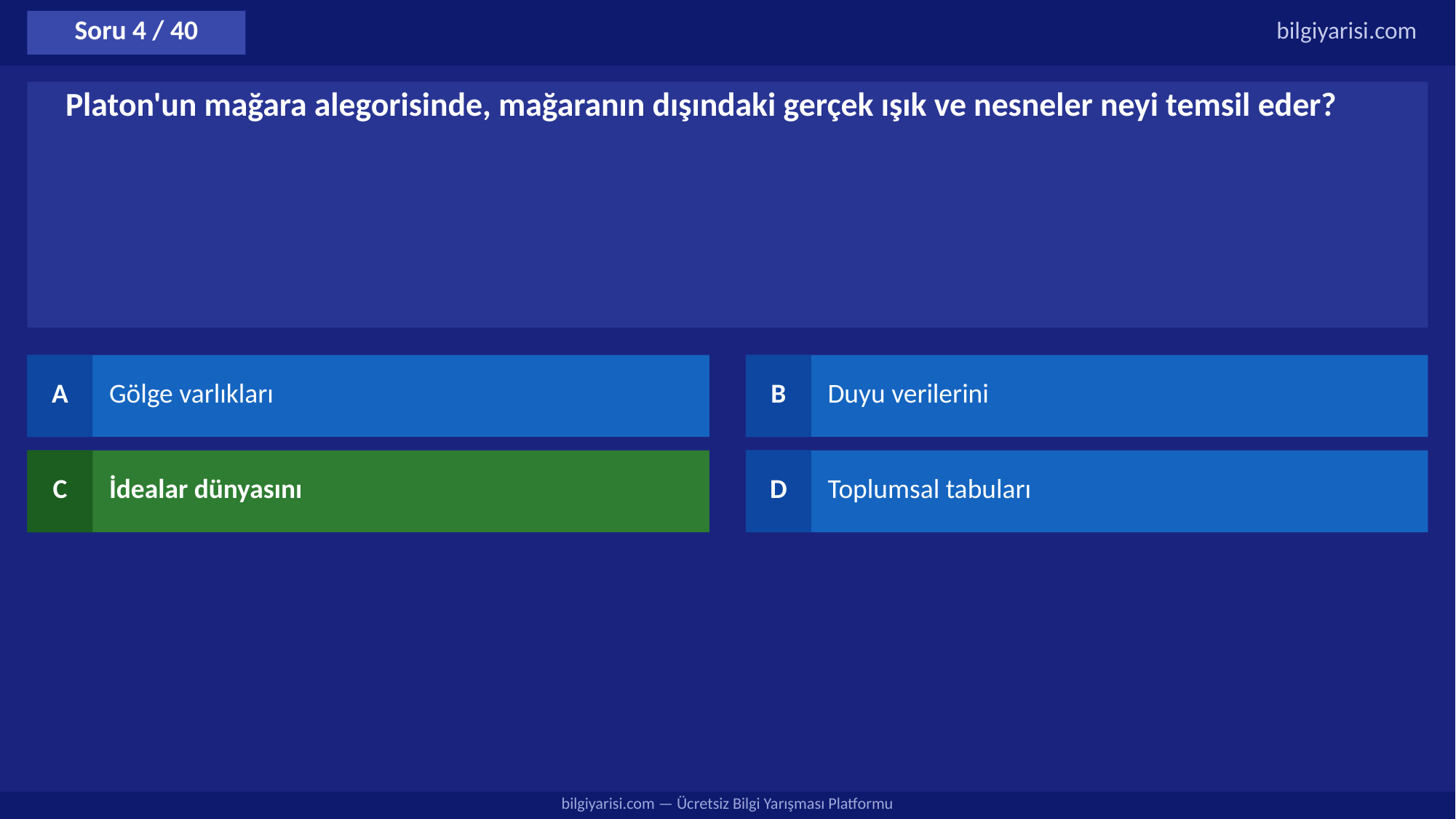

Soru 4 / 40
bilgiyarisi.com

Platon'un mağara alegorisinde, mağaranın dışındaki gerçek ışık ve nesneler neyi temsil eder?

A
Gölge varlıkları

B
Duyu verilerini

C
İdealar dünyasını

D
Toplumsal tabuları
bilgiyarisi.com — Ücretsiz Bilgi Yarışması Platformu